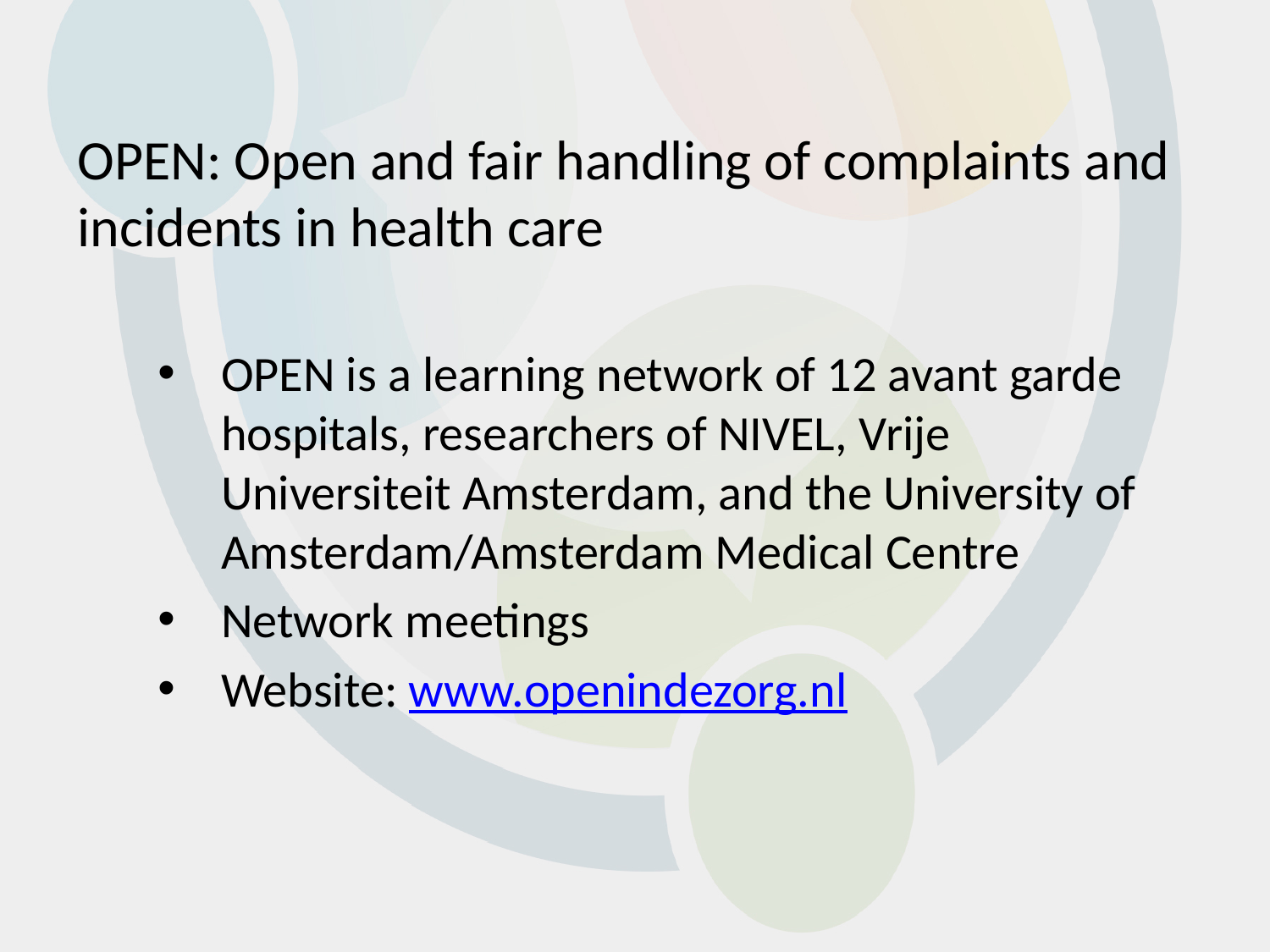

# OPEN: Open and fair handling of complaints and incidents in health care
OPEN is a learning network of 12 avant garde hospitals, researchers of NIVEL, Vrije Universiteit Amsterdam, and the University of Amsterdam/Amsterdam Medical Centre
Network meetings
Website: www.openindezorg.nl